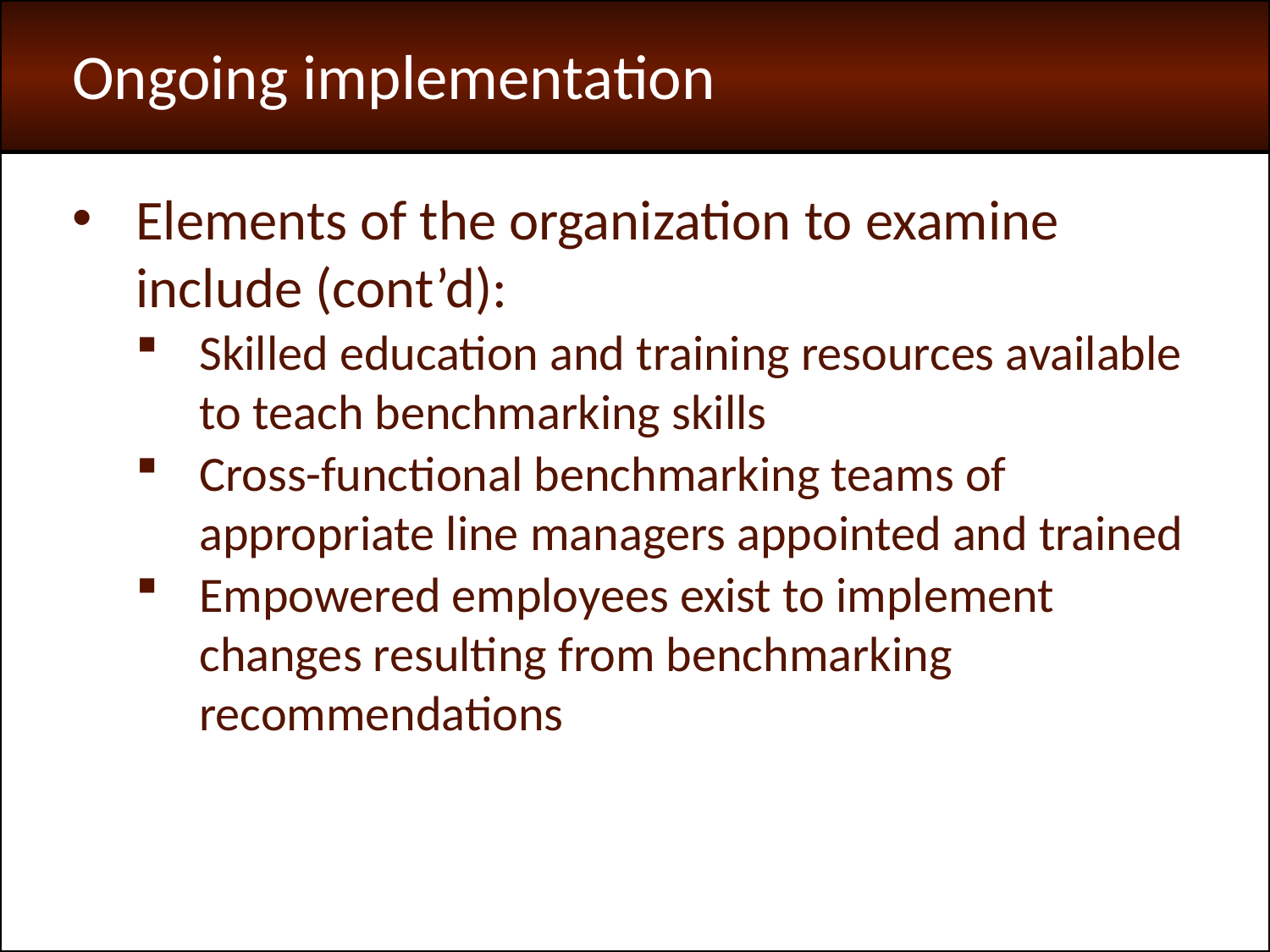

Ongoing implementation
Elements of the organization to examine include (cont’d):
Skilled education and training resources available to teach benchmarking skills
Cross-functional benchmarking teams of appropriate line managers appointed and trained
Empowered employees exist to implement changes resulting from benchmarking recommendations